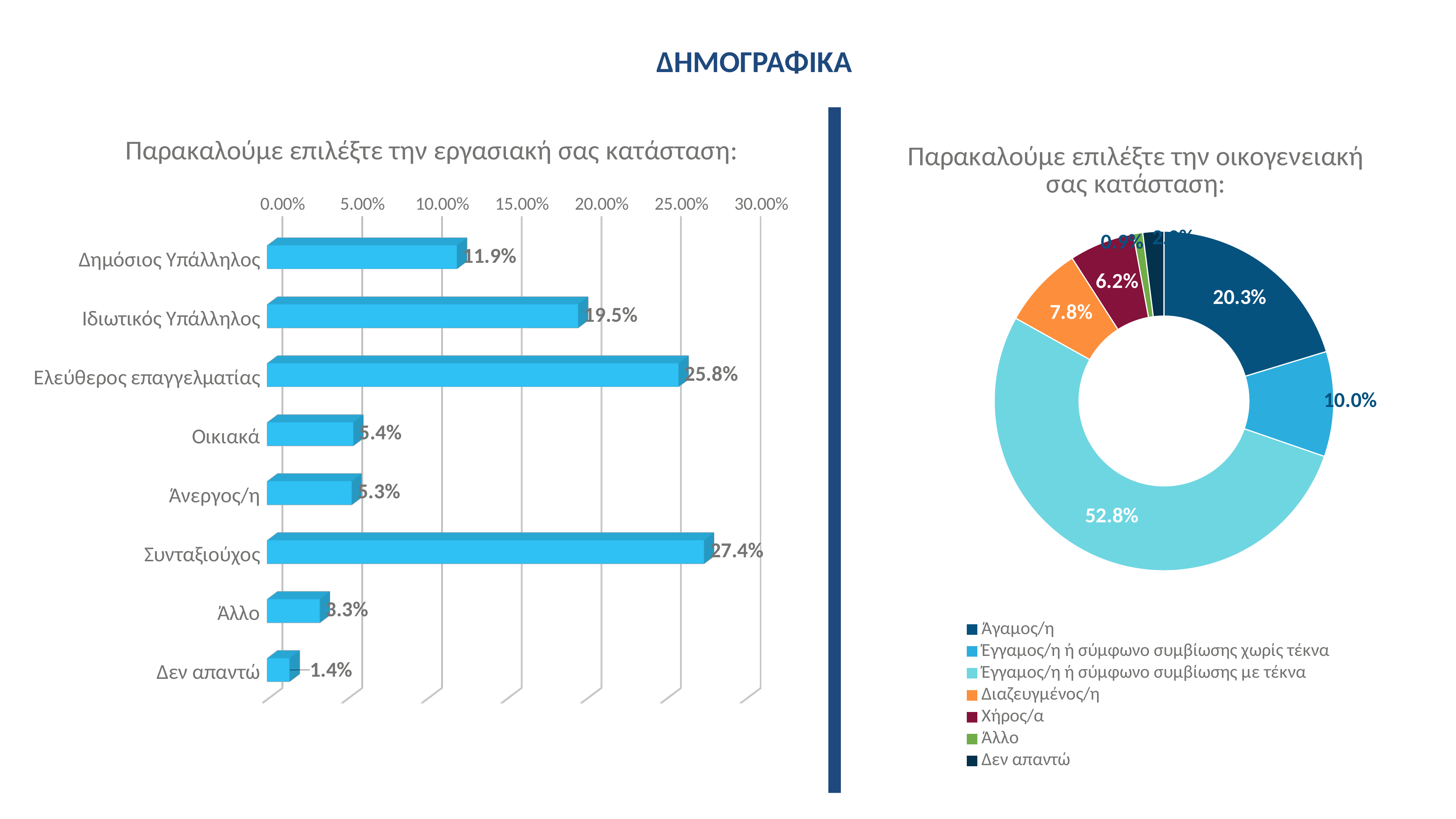

ΔΗΜΟΓΡΑΦΙΚΑ

[unsupported chart]

### Chart:

| Category | Παρακαλούμε επιλέξτε την οικογενειακή σας κατάσταση: |
|---|---|
| Άγαμος/η | 0.203 |
| Έγγαμος/η ή σύμφωνο συμβίωσης χωρίς τέκνα | 0.1 |
| Έγγαμος/η ή σύμφωνο συμβίωσης με τέκνα | 0.528 |
| Διαζευγμένος/η | 0.078 |
| Χήρος/α | 0.062 |
| Άλλο | 0.009 |
| Δεν απαντώ | 0.02 |
01
02
03

Map
Design
Validate
Map current patient pathway to care, including from diagnosis to referral & to administration to identify areas for optimization
Discuss the proposed paradigm with select clinical / health policy experts to validate principles and proof of concept
© The Health Policy Institute. Confidential and Proprietary. Submitted for discussion purposes only.